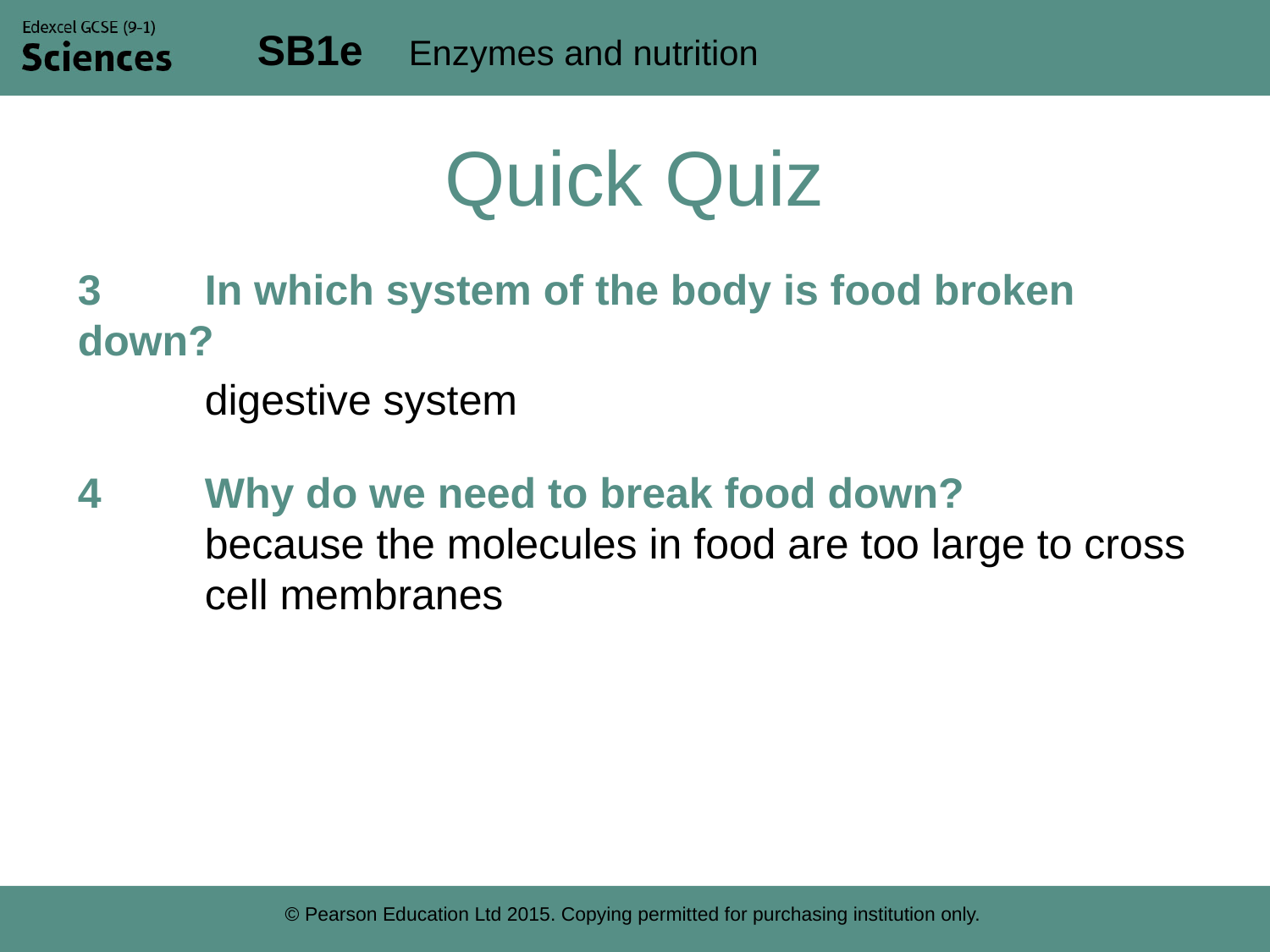

# Quick Quiz
3	In which system of the body is food broken down?
	digestive system
4	Why do we need to break food down?
	because the molecules in food are too large to cross 	cell membranes
© Pearson Education Ltd 2015. Copying permitted for purchasing institution only.